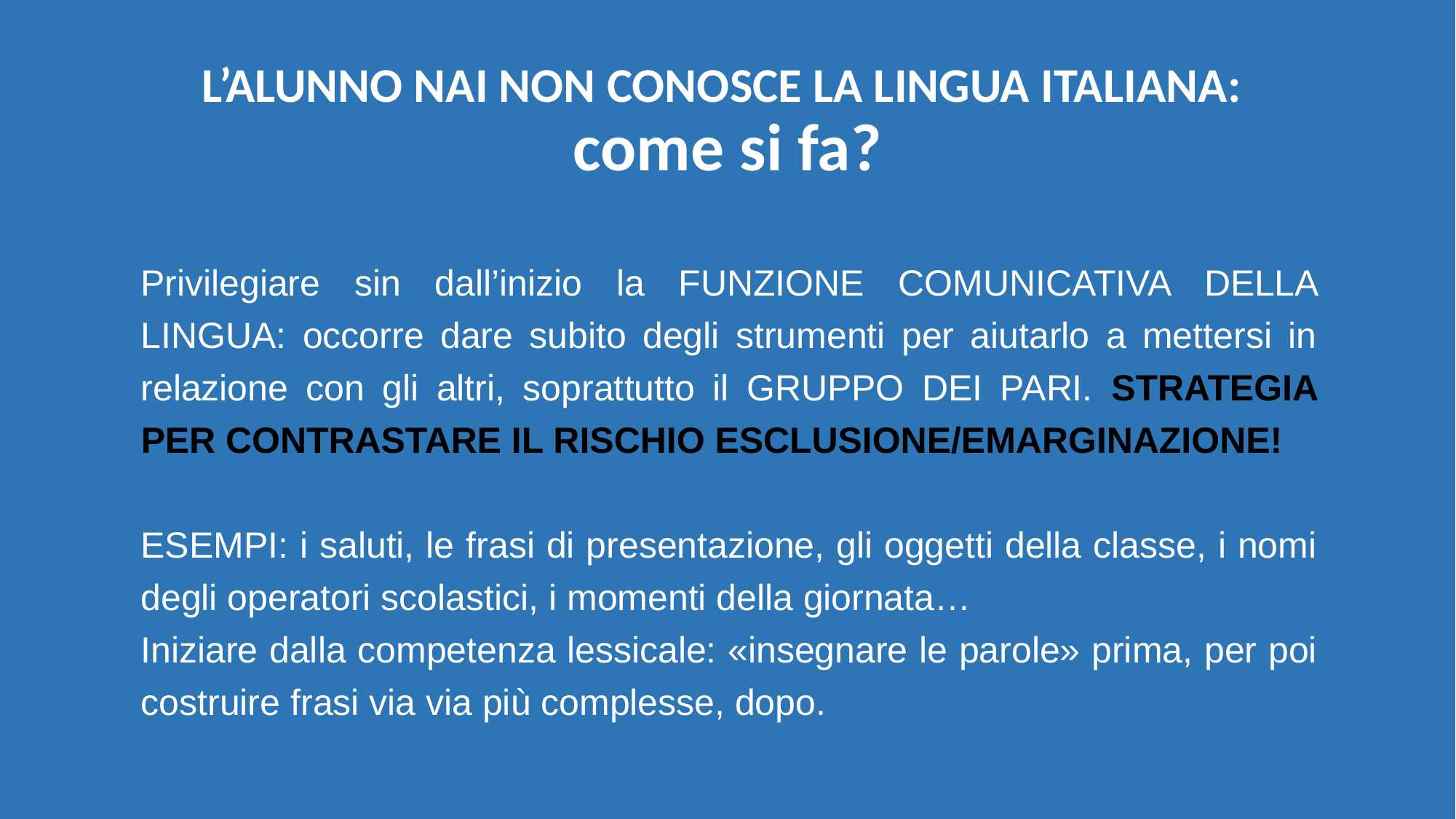

# L’ALUNNO NAI NON CONOSCE LA LINGUA ITALIANA: come si fa?
Privilegiare sin dall’inizio la FUNZIONE COMUNICATIVA DELLA LINGUA: occorre dare subito degli strumenti per aiutarlo a mettersi in relazione con gli altri, soprattutto il GRUPPO DEI PARI. STRATEGIA PER CONTRASTARE IL RISCHIO ESCLUSIONE/EMARGINAZIONE!

ESEMPI: i saluti, le frasi di presentazione, gli oggetti della classe, i nomi degli operatori scolastici, i momenti della giornata…
Iniziare dalla competenza lessicale: «insegnare le parole» prima, per poi costruire frasi via via più complesse, dopo.